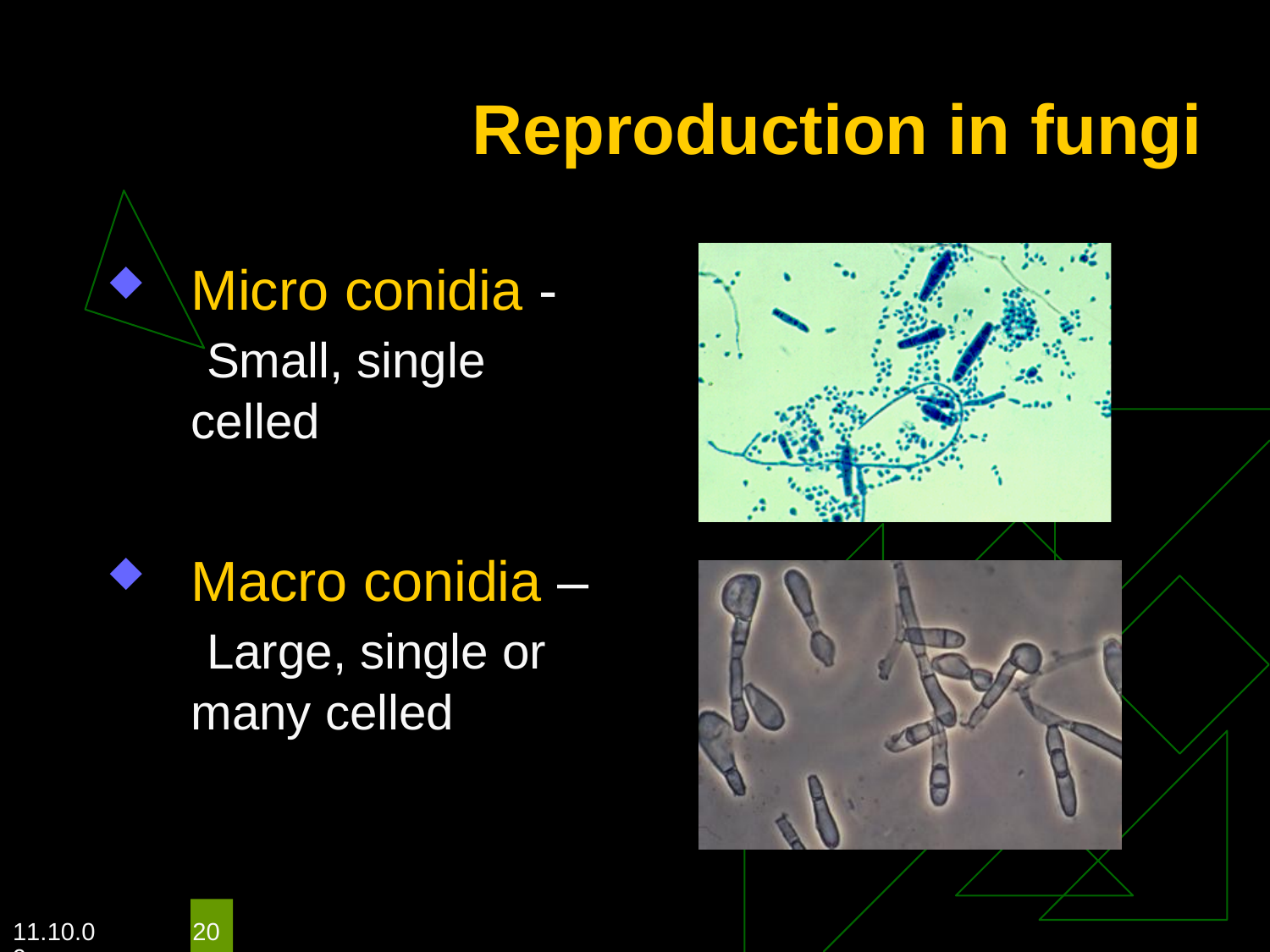

# Reproduction in fungi

Micro conidia -  Small, single  celled

Macro conidia –  Large, single or  many celled

11.10.09
20